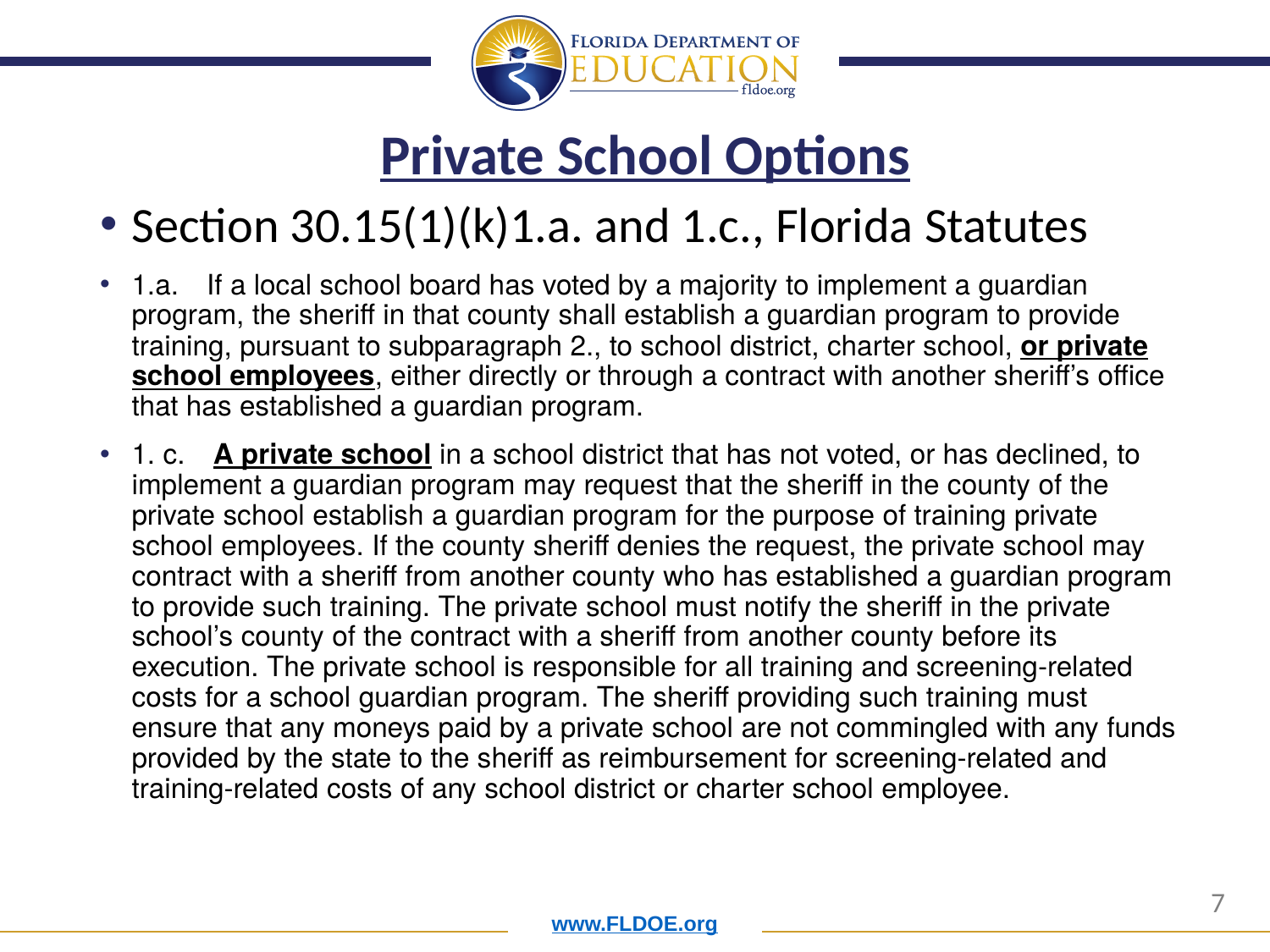

# Private School Options
Section 30.15(1)(k)1.a. and 1.c., Florida Statutes
1.a. If a local school board has voted by a majority to implement a guardian program, the sheriff in that county shall establish a guardian program to provide training, pursuant to subparagraph 2., to school district, charter school, or private school employees, either directly or through a contract with another sheriff’s office that has established a guardian program.
1. c. A private school in a school district that has not voted, or has declined, to implement a guardian program may request that the sheriff in the county of the private school establish a guardian program for the purpose of training private school employees. If the county sheriff denies the request, the private school may contract with a sheriff from another county who has established a guardian program to provide such training. The private school must notify the sheriff in the private school’s county of the contract with a sheriff from another county before its execution. The private school is responsible for all training and screening-related costs for a school guardian program. The sheriff providing such training must ensure that any moneys paid by a private school are not commingled with any funds provided by the state to the sheriff as reimbursement for screening-related and training-related costs of any school district or charter school employee.